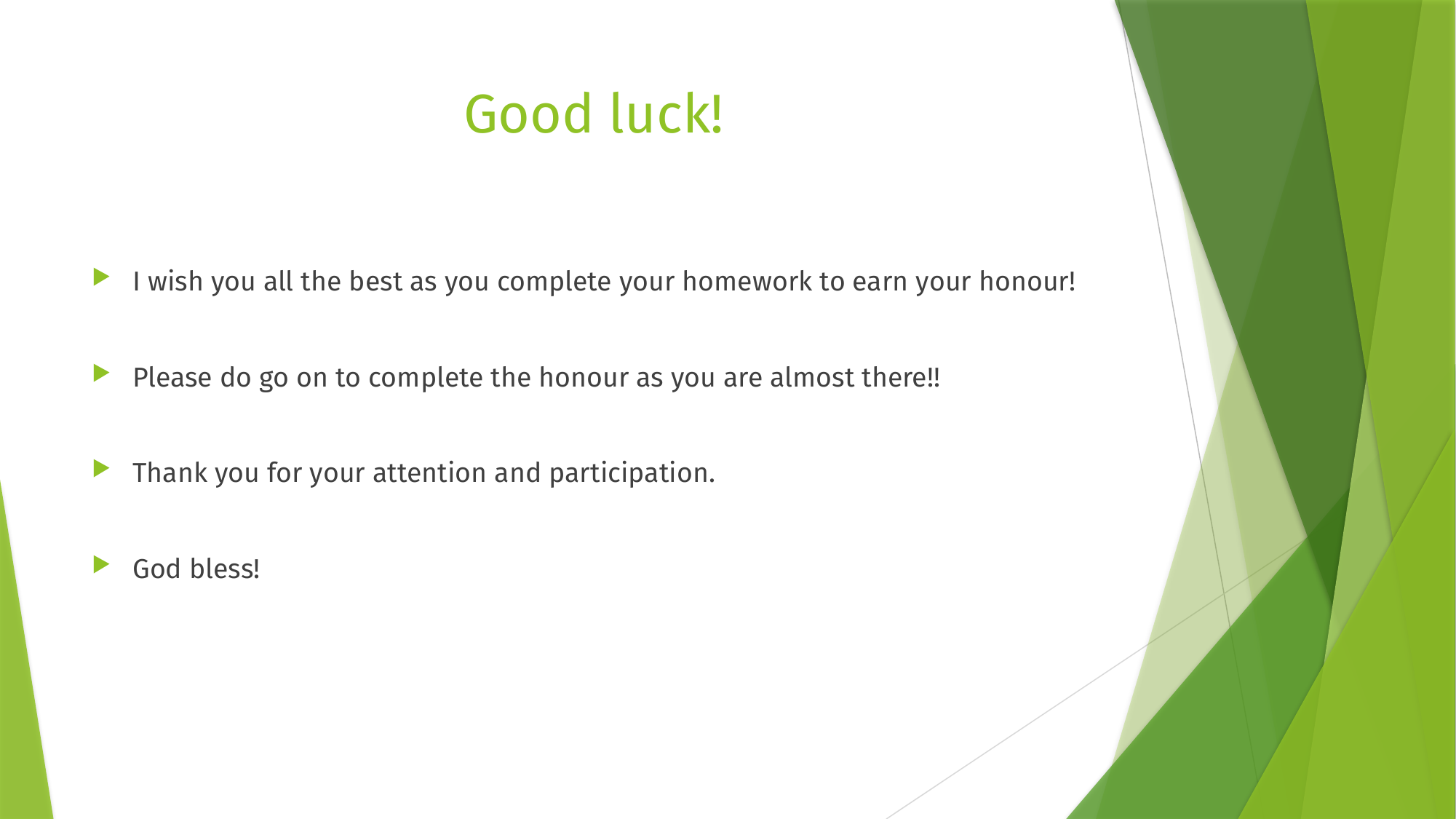

# Good luck!
I wish you all the best as you complete your homework to earn your honour!

Please do go on to complete the honour as you are almost there!!

Thank you for your attention and participation.

God bless!